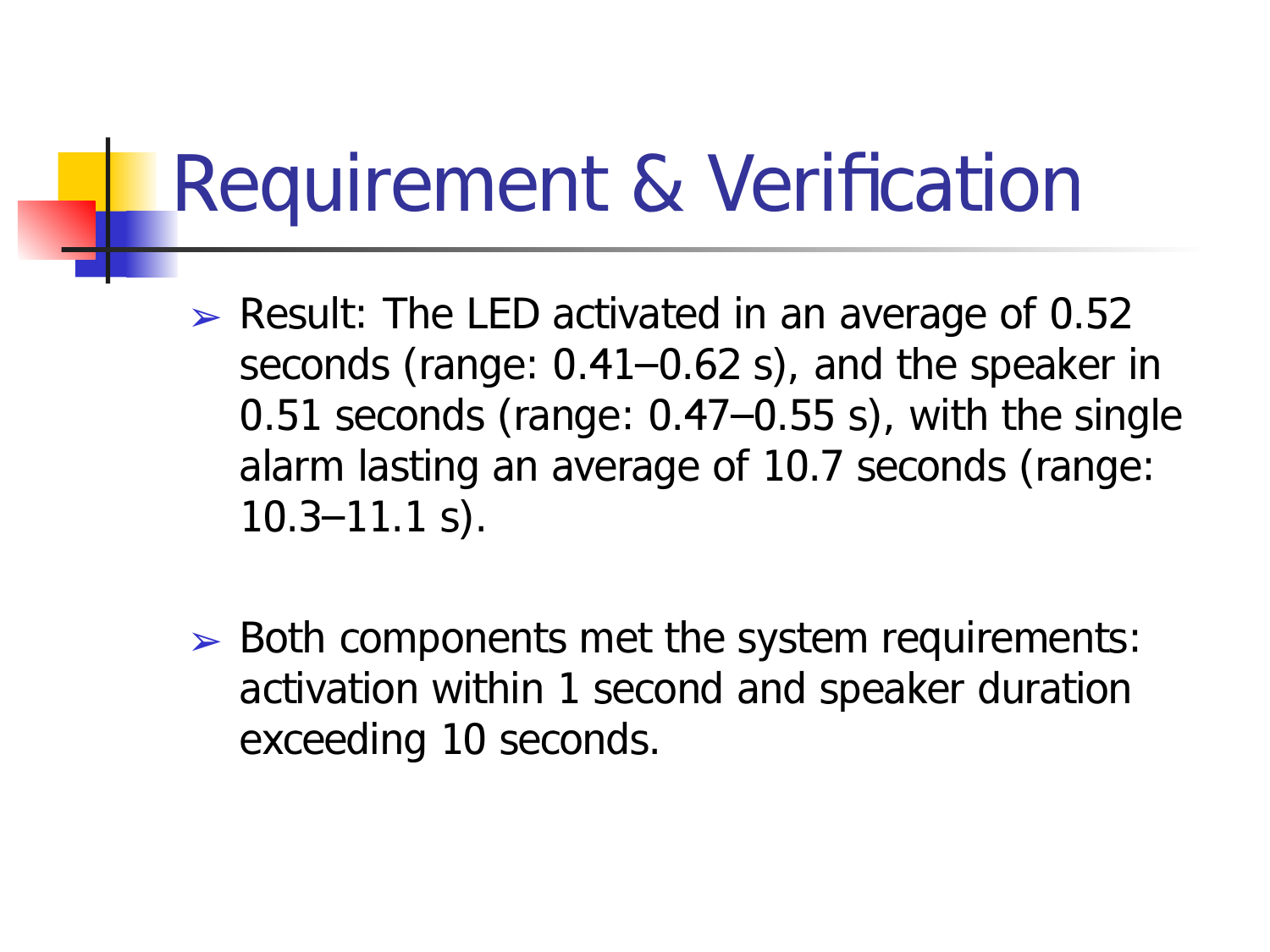

Requirement & Verification
Result: The LED activated in an average of 0.52 seconds (range: 0.41–0.62 s), and the speaker in 0.51 seconds (range: 0.47–0.55 s), with the single alarm lasting an average of 10.7 seconds (range: 10.3–11.1 s).

Both components met the system requirements: activation within 1 second and speaker duration exceeding 10 seconds.